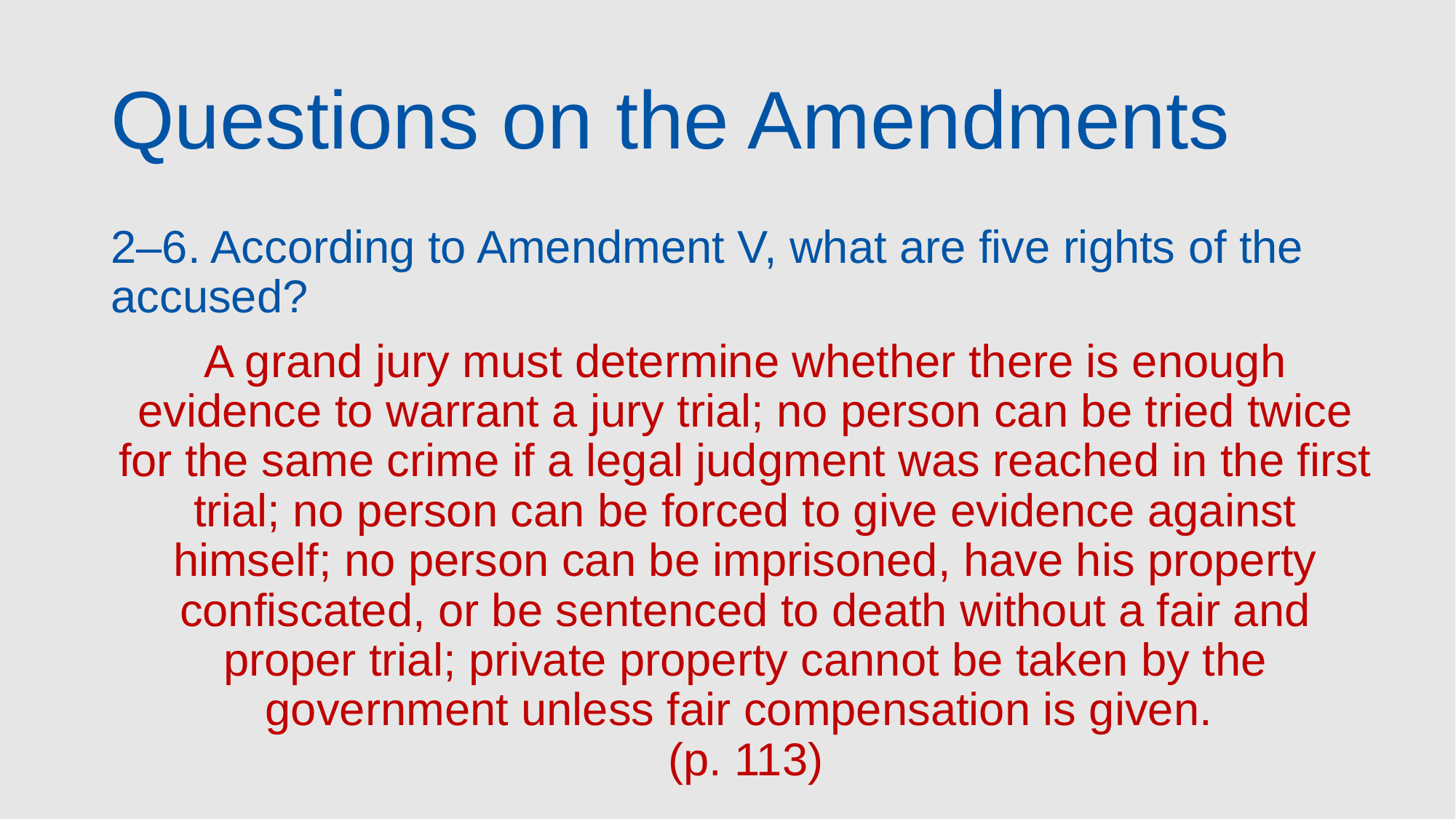

# Questions on the Amendments
2–6. According to Amendment V, what are five rights of the accused?
A grand jury must determine whether there is enough evidence to warrant a jury trial; no person can be tried twice for the same crime if a legal judgment was reached in the first trial; no person can be forced to give evidence against himself; no person can be imprisoned, have his property confiscated, or be sentenced to death without a fair and proper trial; private property cannot be taken by the government unless fair compensation is given.
(p. 113)